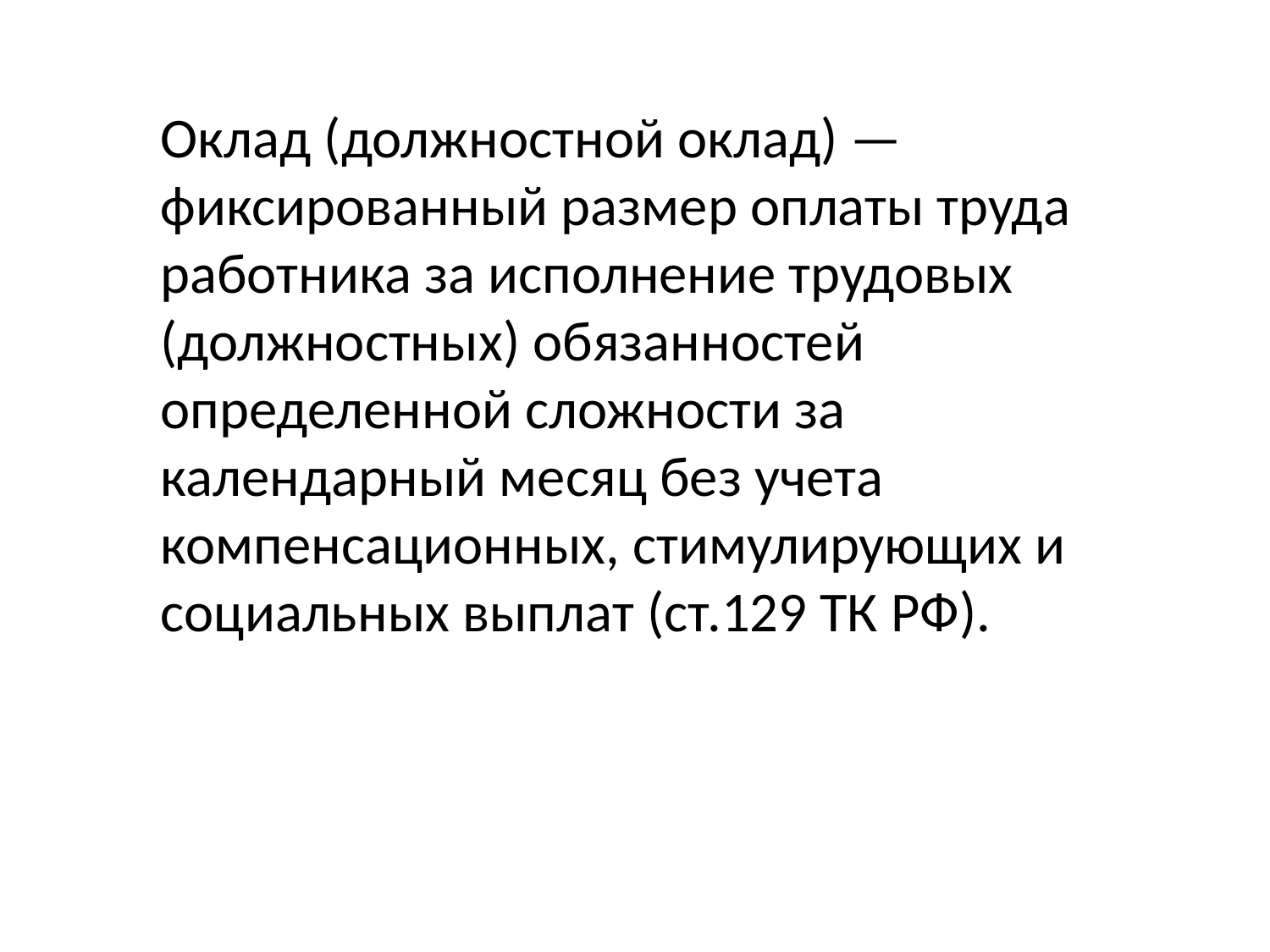

Оклад (должностной оклад) — фиксированный размер оплаты труда работника за исполнение трудовых (должностных) обязанностей определенной сложности за календарный месяц без учета компенсационных, стимулирующих и социальных выплат (ст.129 ТК РФ).